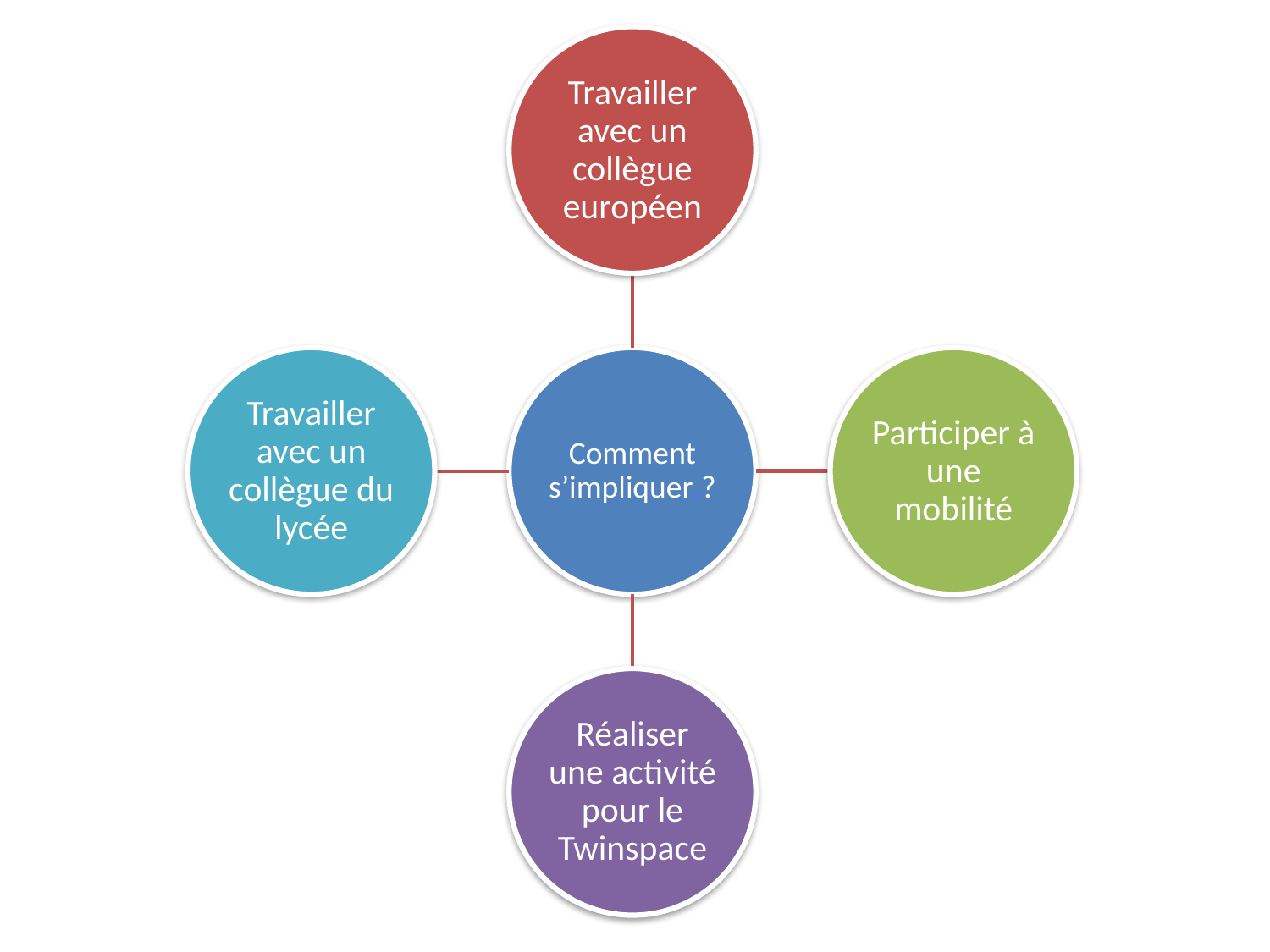

Comment s’impliquer.?

Travailler avec un collègue européen

Participer à une mobilité

Réaliser une activité pour le Twinspace

Travailler avec un collègue du lycée